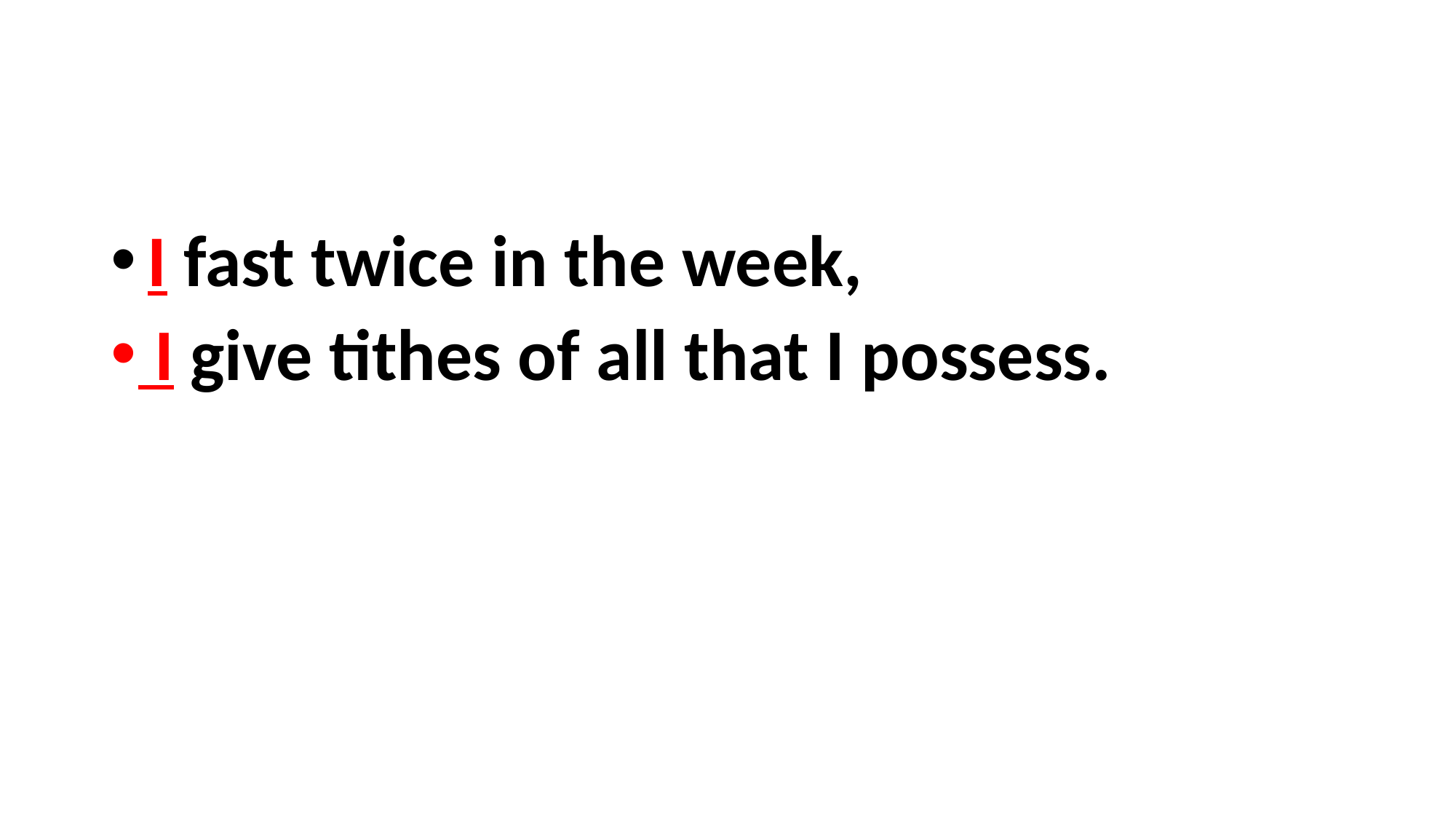

#
 I fast twice in the week,
 I give tithes of all that I possess.